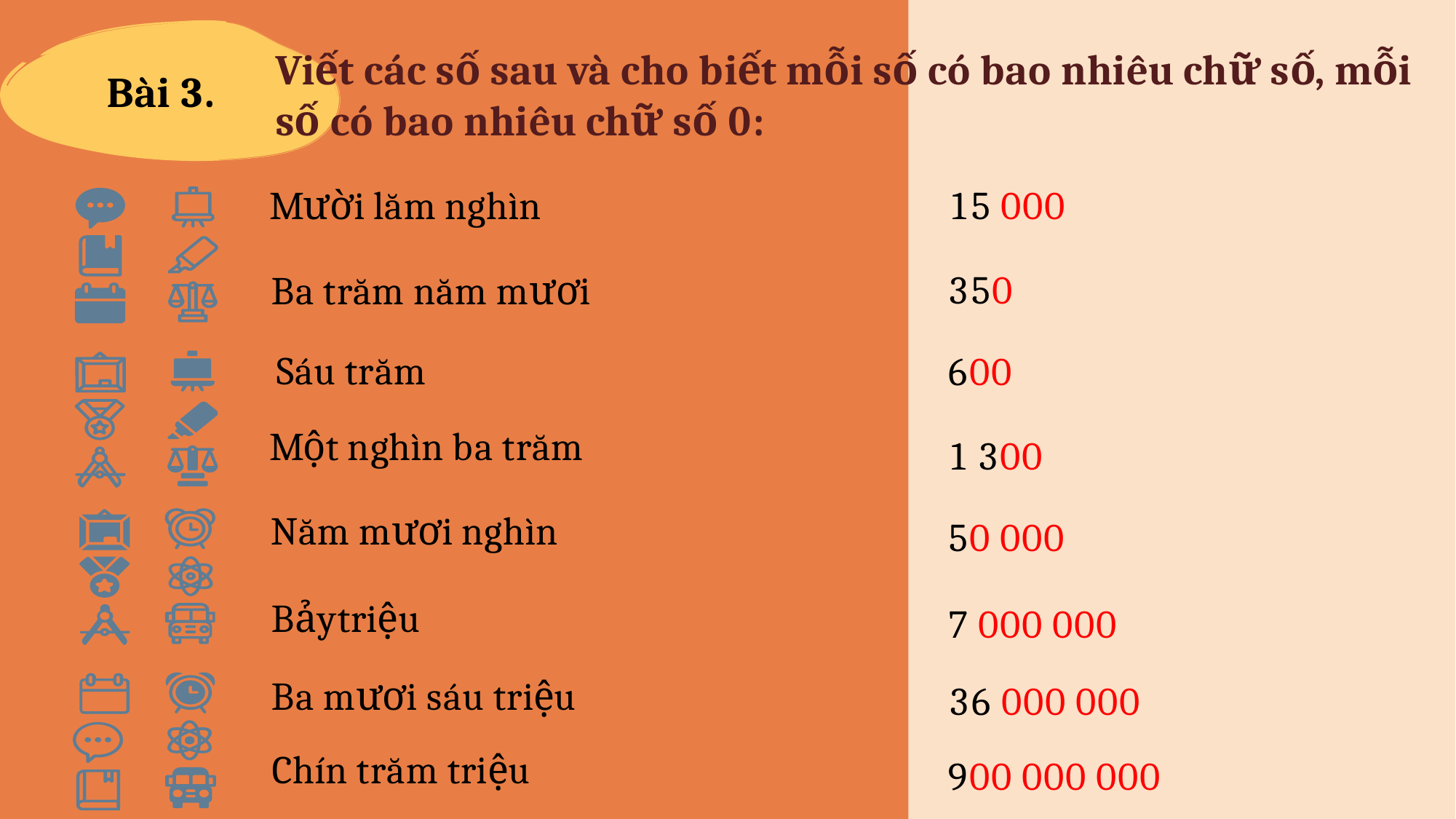

Bài 3.
Viết các số sau và cho biết mỗi số có bao nhiêu chữ số, mỗi số có bao nhiêu chữ số 0:
Mười lăm nghìn
15 000

350
Ba trăm năm mươi

Sáu trăm
600

Một nghìn ba trăm
1 300

Năm mươi nghìn
50 000

Bảytriệu
7 000 000

Ba mươi sáu triệu
36 000 000

Chín trăm triệu
900 000 000